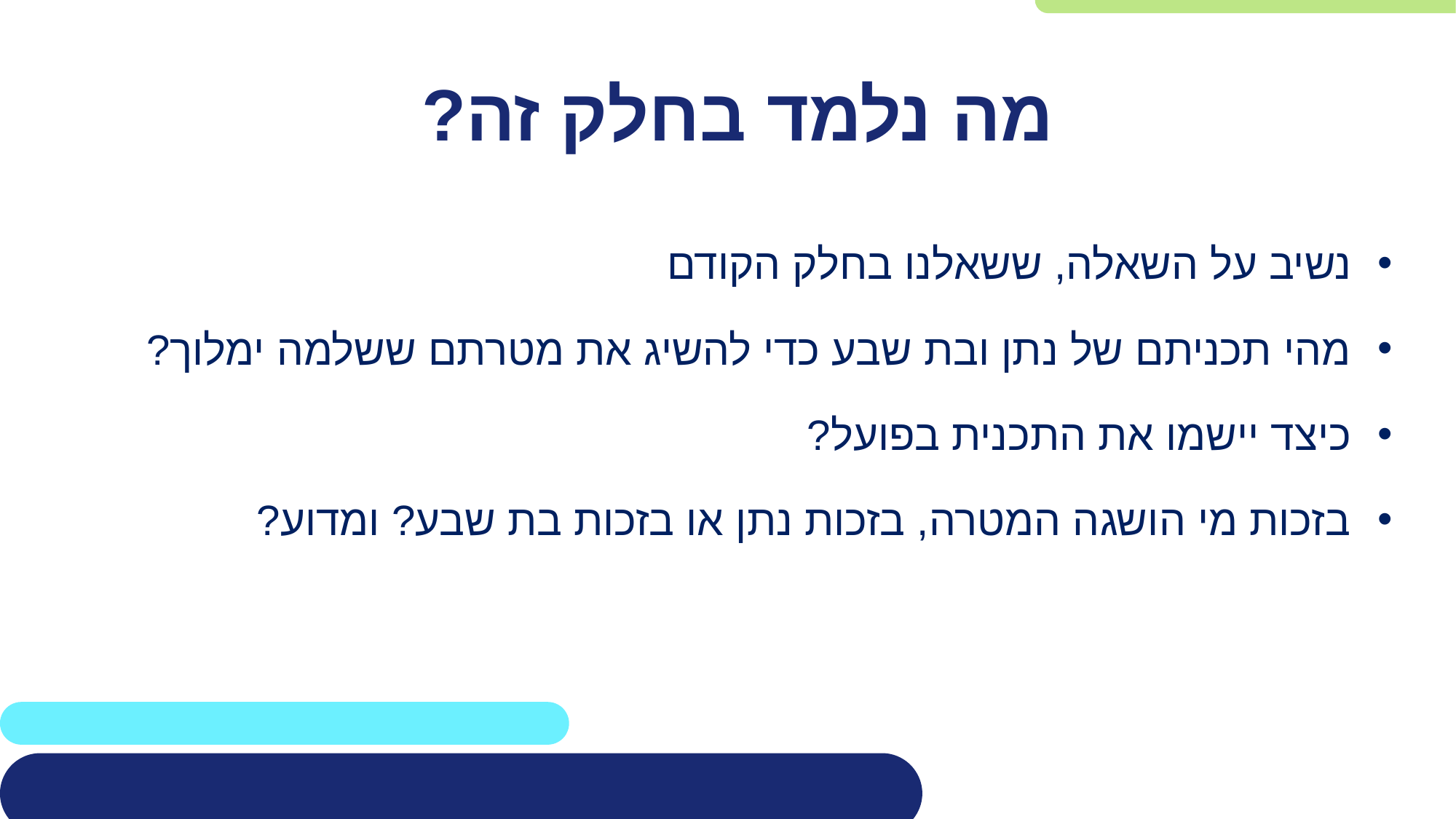

# מה נלמד בחלק זה?
נשיב על השאלה, ששאלנו בחלק הקודם
מהי תכניתם של נתן ובת שבע כדי להשיג את מטרתם ששלמה ימלוך?
כיצד יישמו את התכנית בפועל?
בזכות מי הושגה המטרה, בזכות נתן או בזכות בת שבע? ומדוע?